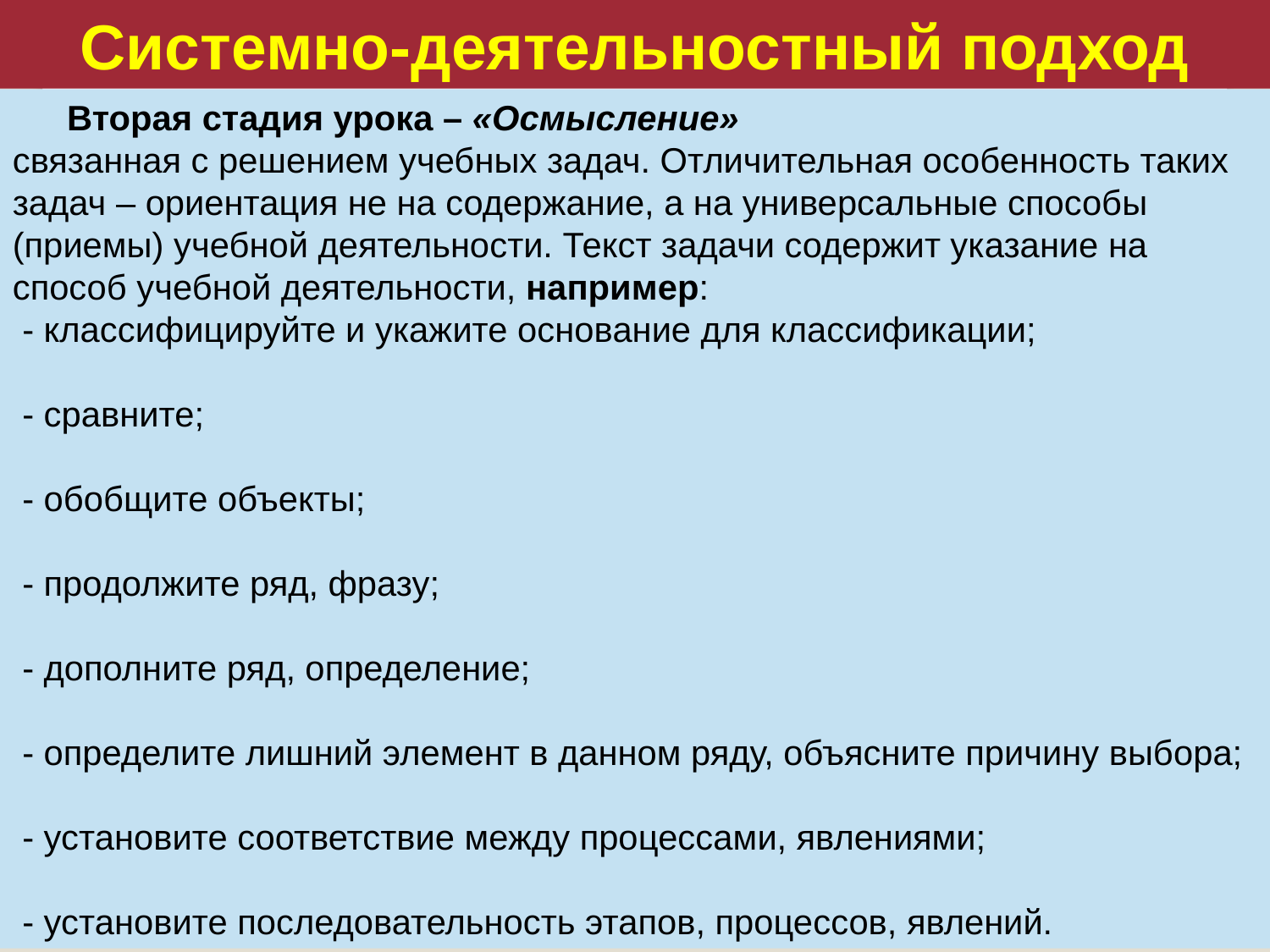

Системно-деятельностный подход
     Вторая стадия урока – «Осмысление»
связанная с решением учебных задач. Отличительная особенность таких задач – ориентация не на содержание, а на универсальные способы (приемы) учебной деятельности. Текст задачи содержит указание на способ учебной деятельности, например:
 - классифицируйте и укажите основание для классификации;

 - сравните;

 - обобщите объекты;

 - продолжите ряд, фразу;

 - дополните ряд, определение;

 - определите лишний элемент в данном ряду, объясните причину выбора;

 - установите соответствие между процессами, явлениями;

 - установите последовательность этапов, процессов, явлений.